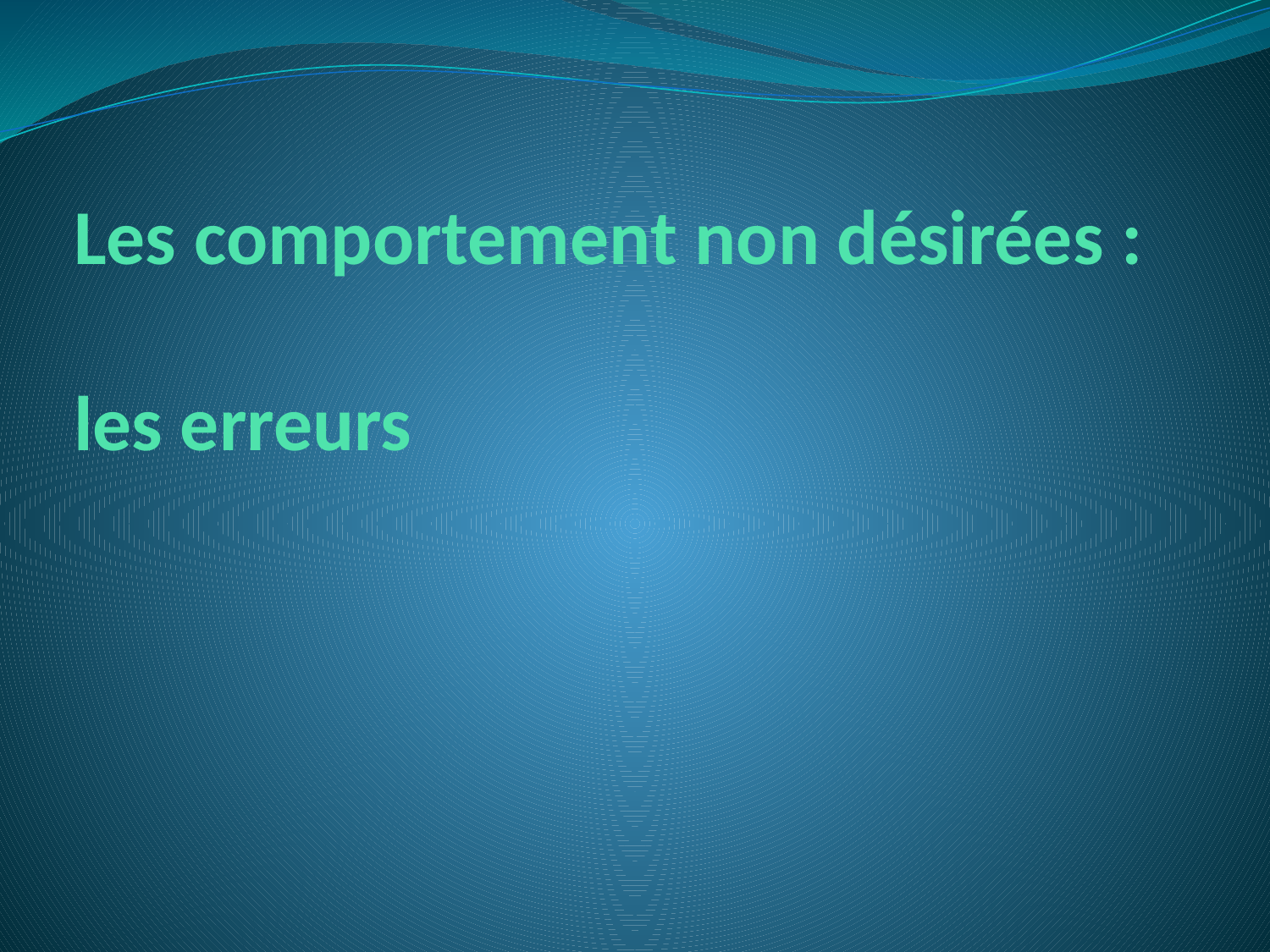

# Les comportement non désirées : les erreurs